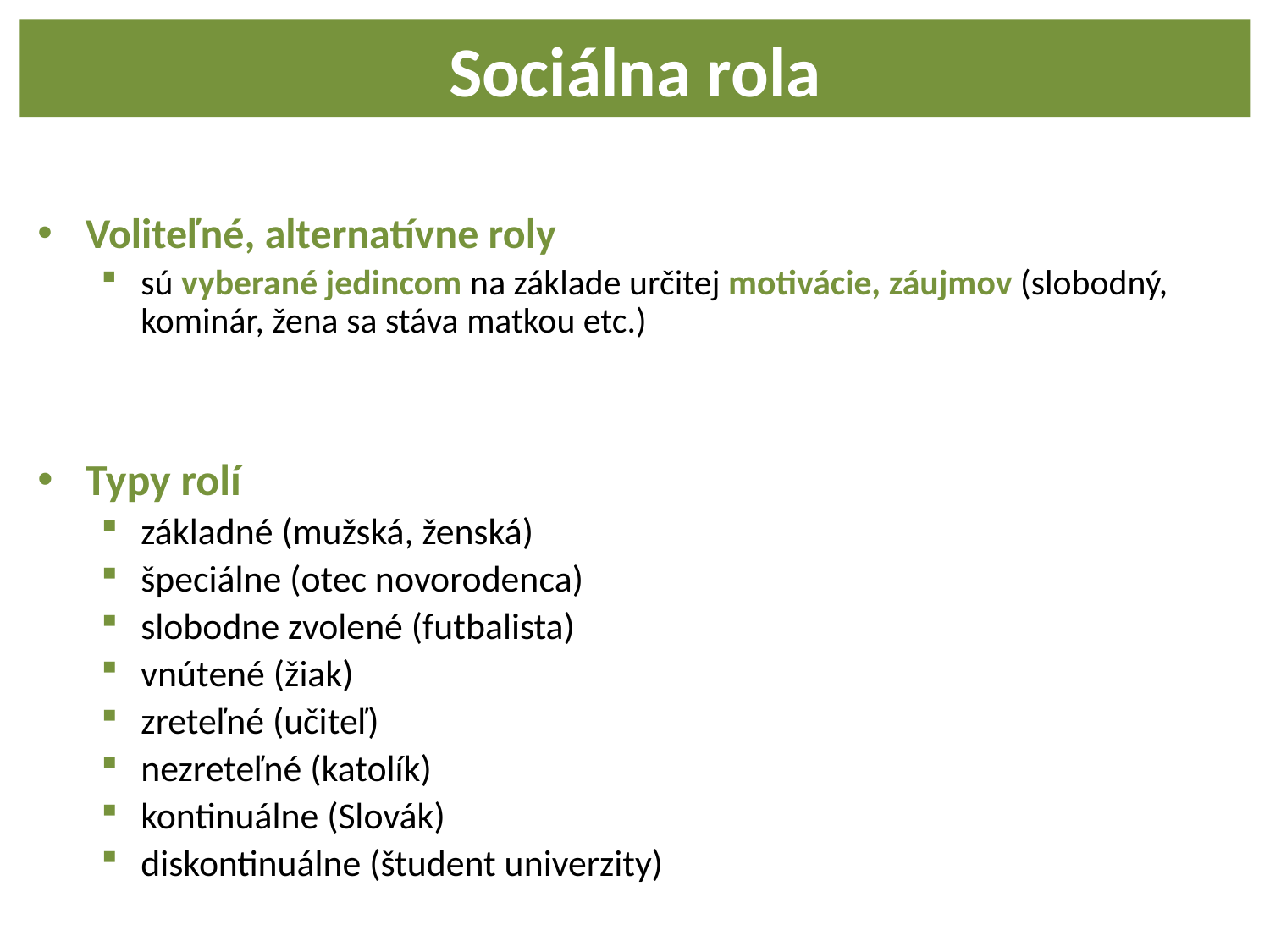

Sociálna rola

Voliteľné, alternatívne roly
sú vyberané jedincom na základe určitej motivácie, záujmov (slobodný, kominár, žena sa stáva matkou etc.)

Typy rolí
základné (mužská, ženská)
špeciálne (otec novorodenca)
slobodne zvolené (futbalista)
vnútené (žiak)
zreteľné (učiteľ)
nezreteľné (katolík)
kontinuálne (Slovák)
diskontinuálne (študent univerzity)